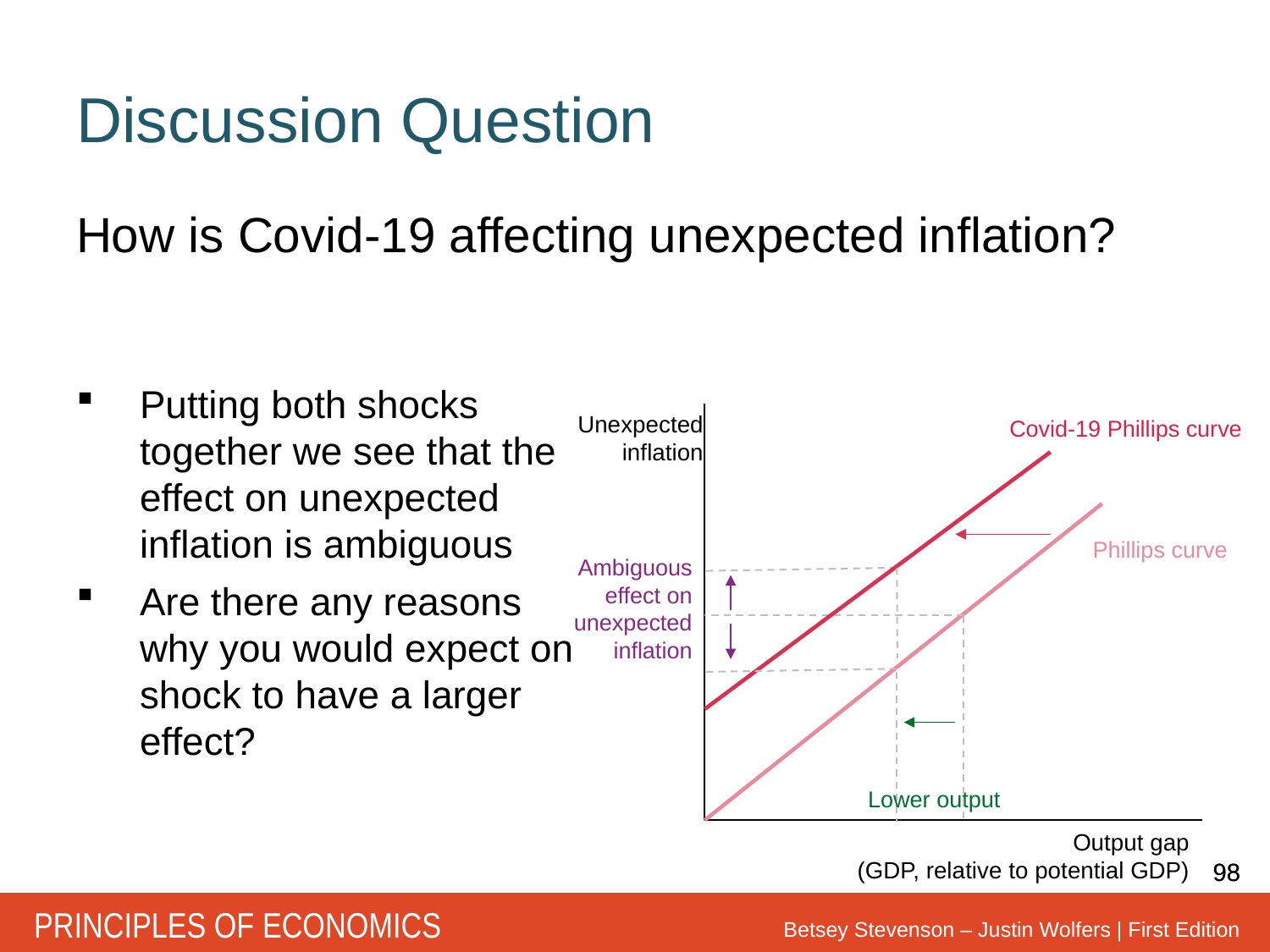

# Discussion Question
How is Covid-19 affecting unexpected inflation?
Putting both shocks together we see that the effect on unexpected inflation is ambiguous
Are there any reasons why you would expect on shock to have a larger effect?
Unexpected inflation
Covid-19 Phillips curve
Phillips curve
Ambiguous effect on unexpected inflation
Lower output
Output gap
(GDP, relative to potential GDP)